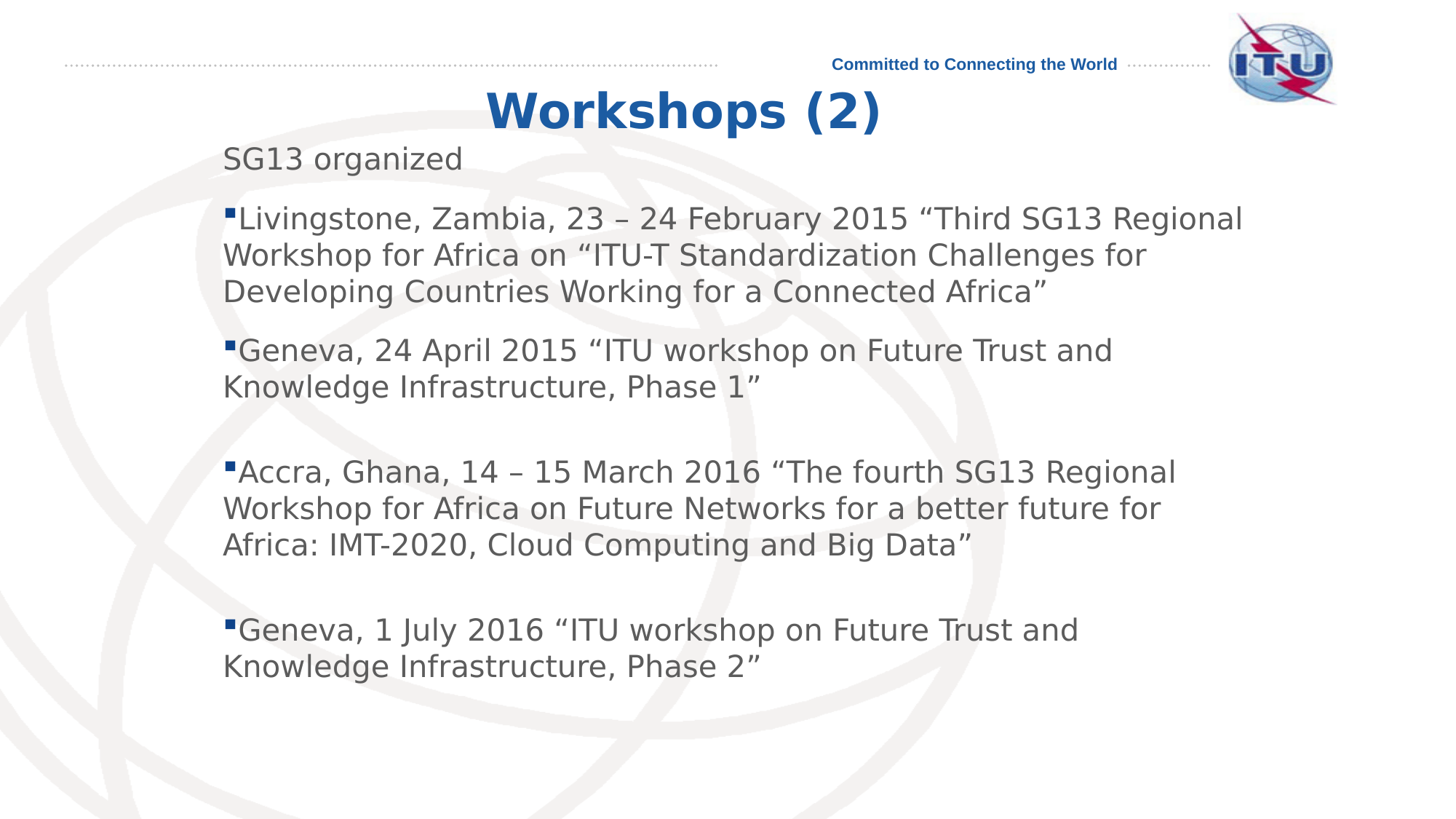

# Workshops (2)
SG13 organized

Livingstone, Zambia, 23 – 24 February 2015 “Third SG13 Regional Workshop for Africa on “ITU-T Standardization Challenges for Developing Countries Working for a Connected Africa”

Geneva, 24 April 2015 “ITU workshop on Future Trust and Knowledge Infrastructure, Phase 1”

Accra, Ghana, 14 – 15 March 2016 “The fourth SG13 Regional Workshop for Africa on Future Networks for a better future for Africa: IMT-2020, Cloud Computing and Big Data”

Geneva, 1 July 2016 “ITU workshop on Future Trust and Knowledge Infrastructure, Phase 2”